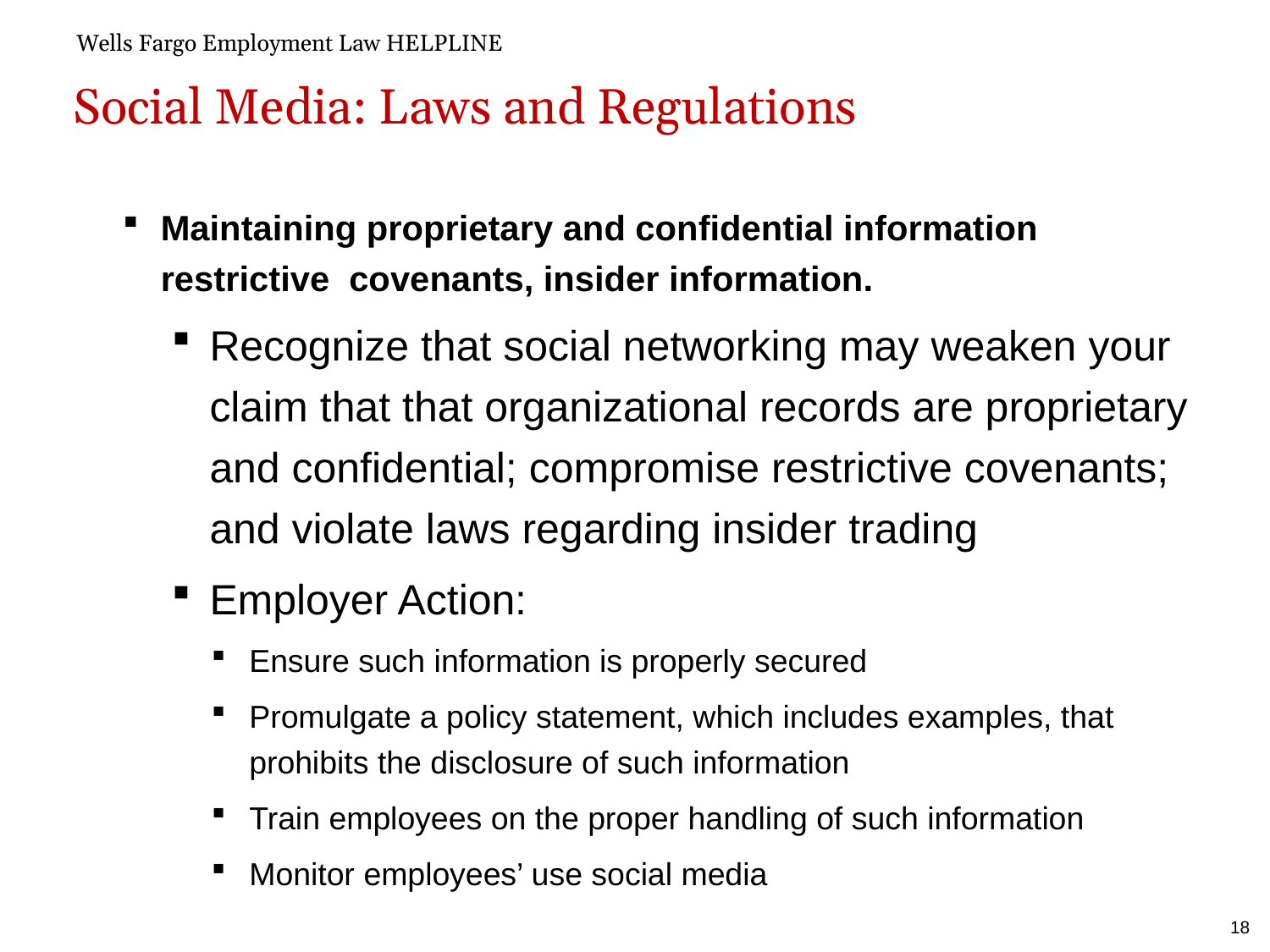

# Social Media: Laws and Regulations
Maintaining proprietary and confidential information restrictive  covenants, insider information.
Recognize that social networking may weaken your claim that that organizational records are proprietary and confidential; compromise restrictive covenants; and violate laws regarding insider trading
Employer Action:
Ensure such information is properly secured
Promulgate a policy statement, which includes examples, that prohibits the disclosure of such information
Train employees on the proper handling of such information
Monitor employees’ use social media

18